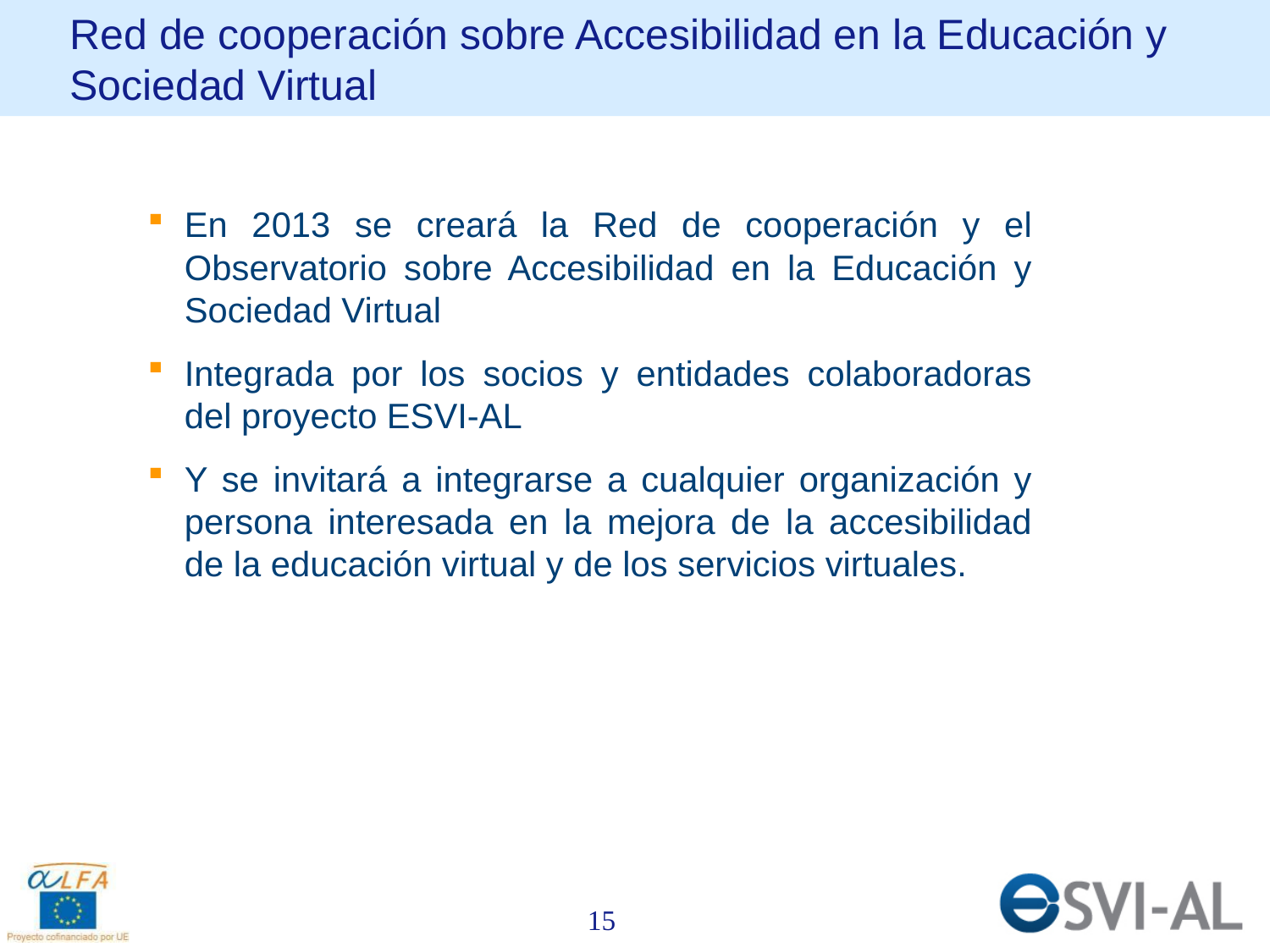

Red de cooperación sobre Accesibilidad en la Educación y Sociedad Virtual
En 2013 se creará la Red de cooperación y el Observatorio sobre Accesibilidad en la Educación y Sociedad Virtual
Integrada por los socios y entidades colaboradoras del proyecto ESVI-AL
Y se invitará a integrarse a cualquier organización y persona interesada en la mejora de la accesibilidad de la educación virtual y de los servicios virtuales.